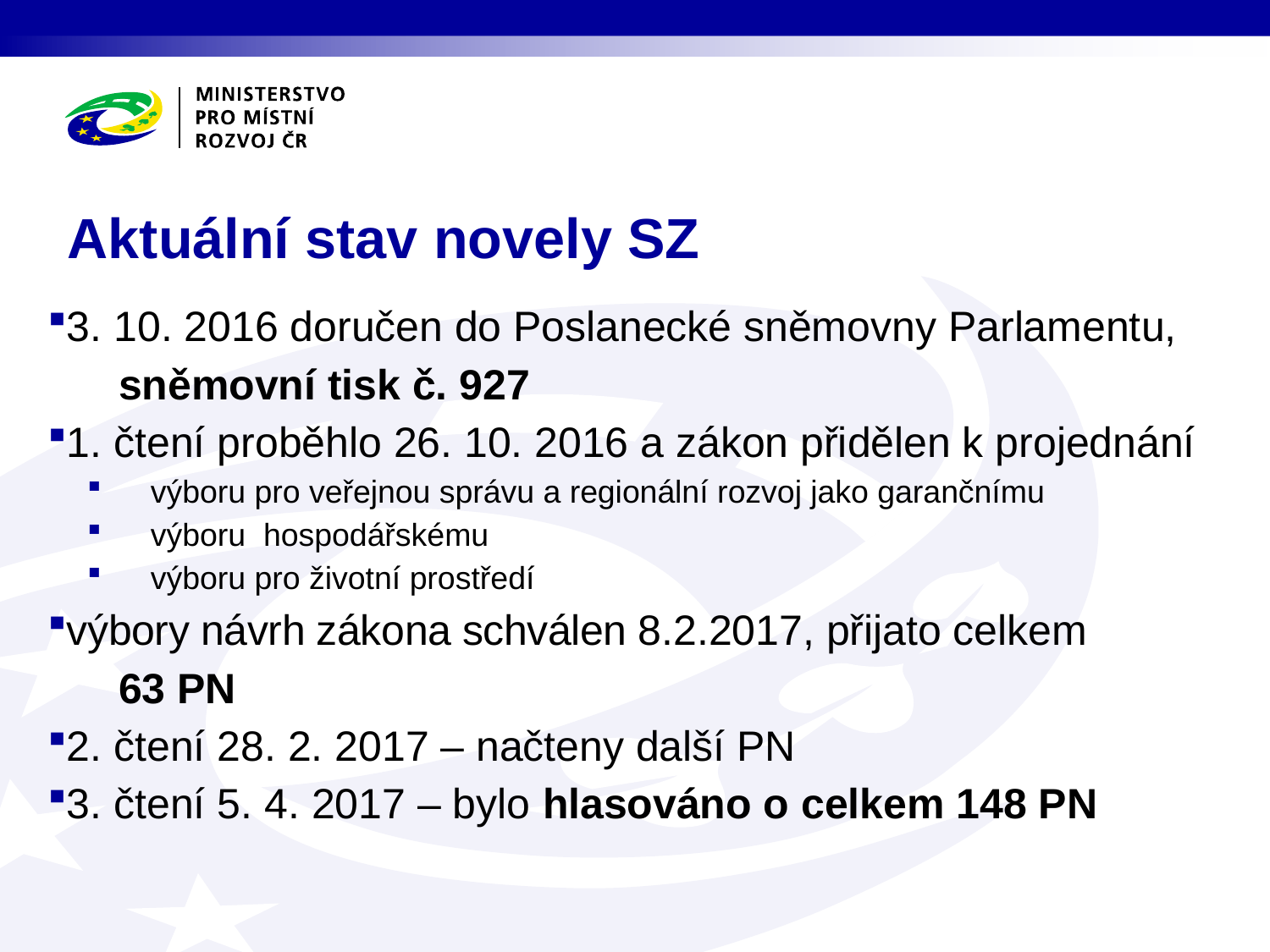

# Aktuální stav novely SZ
3. 10. 2016 doručen do Poslanecké sněmovny Parlamentu,
      sněmovní tisk č. 927
1. čtení proběhlo 26. 10. 2016 a zákon přidělen k projednání
výboru pro veřejnou správu a regionální rozvoj jako garančnímu
výboru  hospodářskému
výboru pro životní prostředí
výbory návrh zákona schválen 8.2.2017, přijato celkem
      63 PN
2. čtení 28. 2. 2017 – načteny další PN
3. čtení 5. 4. 2017 – bylo hlasováno o celkem 148 PN